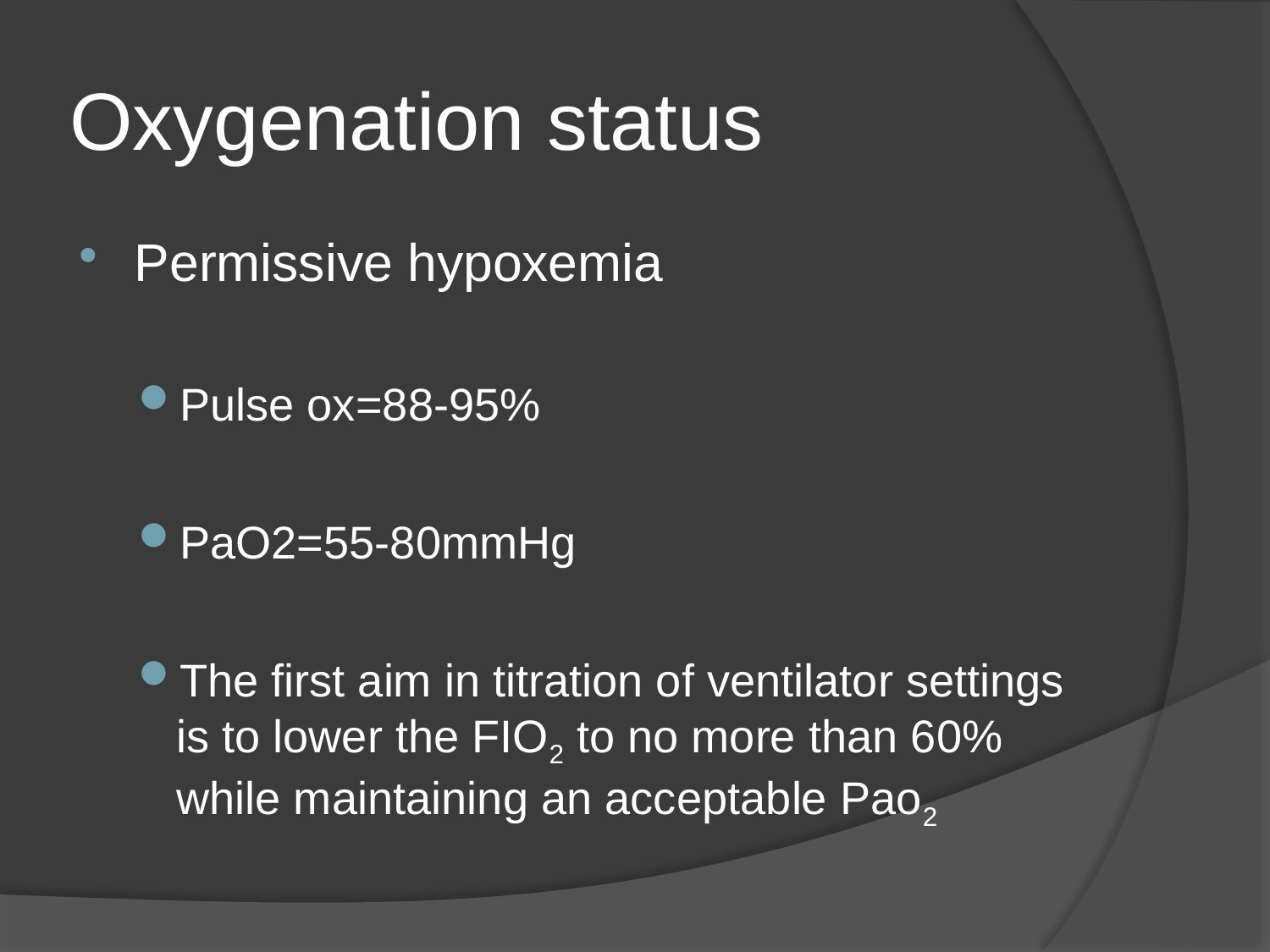

# Oxygenation status
Permissive hypoxemia

Pulse ox=88-95%

PaO2=55-80mmHg

The first aim in titration of ventilator settings is to lower the FIO2 to no more than 60% while maintaining an acceptable Pao2